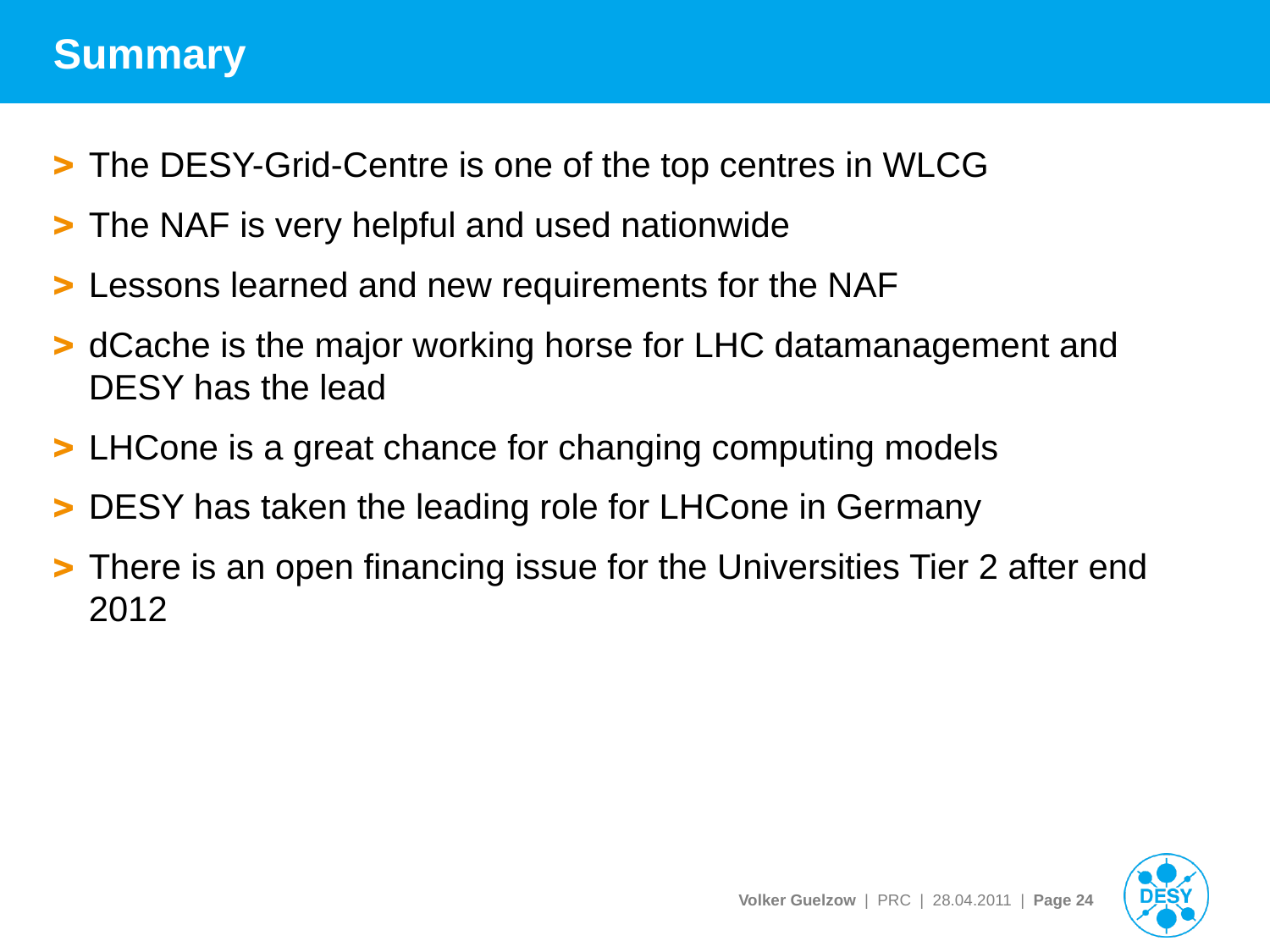

# Summary
The DESY-Grid-Centre is one of the top centres in WLCG
The NAF is very helpful and used nationwide
Lessons learned and new requirements for the NAF
dCache is the major working horse for LHC datamanagement and DESY has the lead
LHCone is a great chance for changing computing models
DESY has taken the leading role for LHCone in Germany
There is an open financing issue for the Universities Tier 2 after end 2012